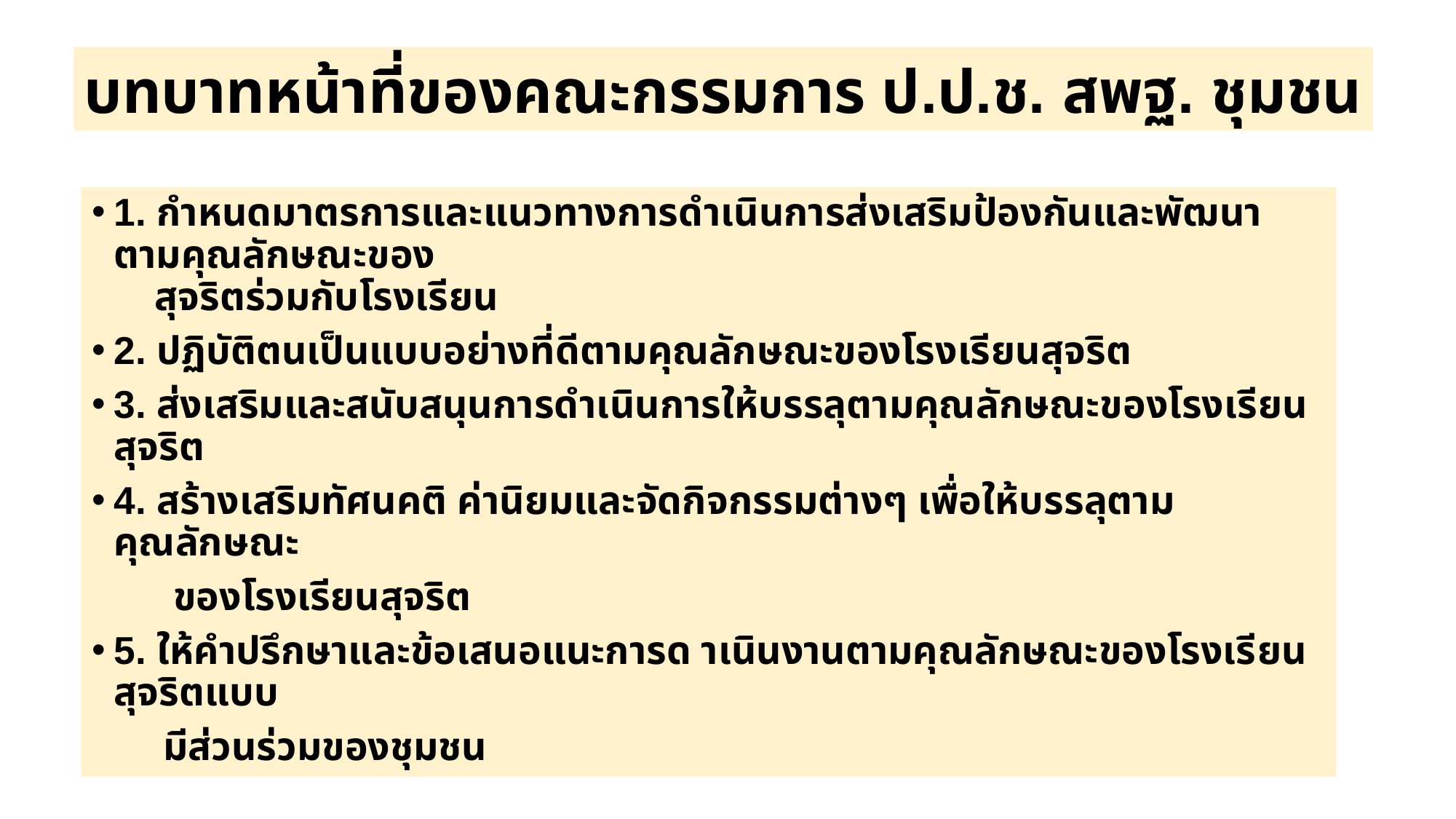

บทบาทหน้าที่ของคณะกรรมการ ป.ป.ช. สพฐ. ชุมชน
1. กำหนดมาตรการและแนวทางการดำเนินการส่งเสริมป้องกันและพัฒนาตามคุณลักษณะของ
    สุจริตร่วมกับโรงเรียน
2. ปฏิบัติตนเป็นแบบอย่างที่ดีตามคุณลักษณะของโรงเรียนสุจริต
3. ส่งเสริมและสนับสนุนการดำเนินการให้บรรลุตามคุณลักษณะของโรงเรียนสุจริต
4. สร้างเสริมทัศนคติ ค่านิยมและจัดกิจกรรมต่างๆ เพื่อให้บรรลุตามคุณลักษณะ
        ของโรงเรียนสุจริต
5. ให้คำปรึกษาและข้อเสนอแนะการด าเนินงานตามคุณลักษณะของโรงเรียนสุจริตแบบ
       มีส่วนร่วมของชุมชน